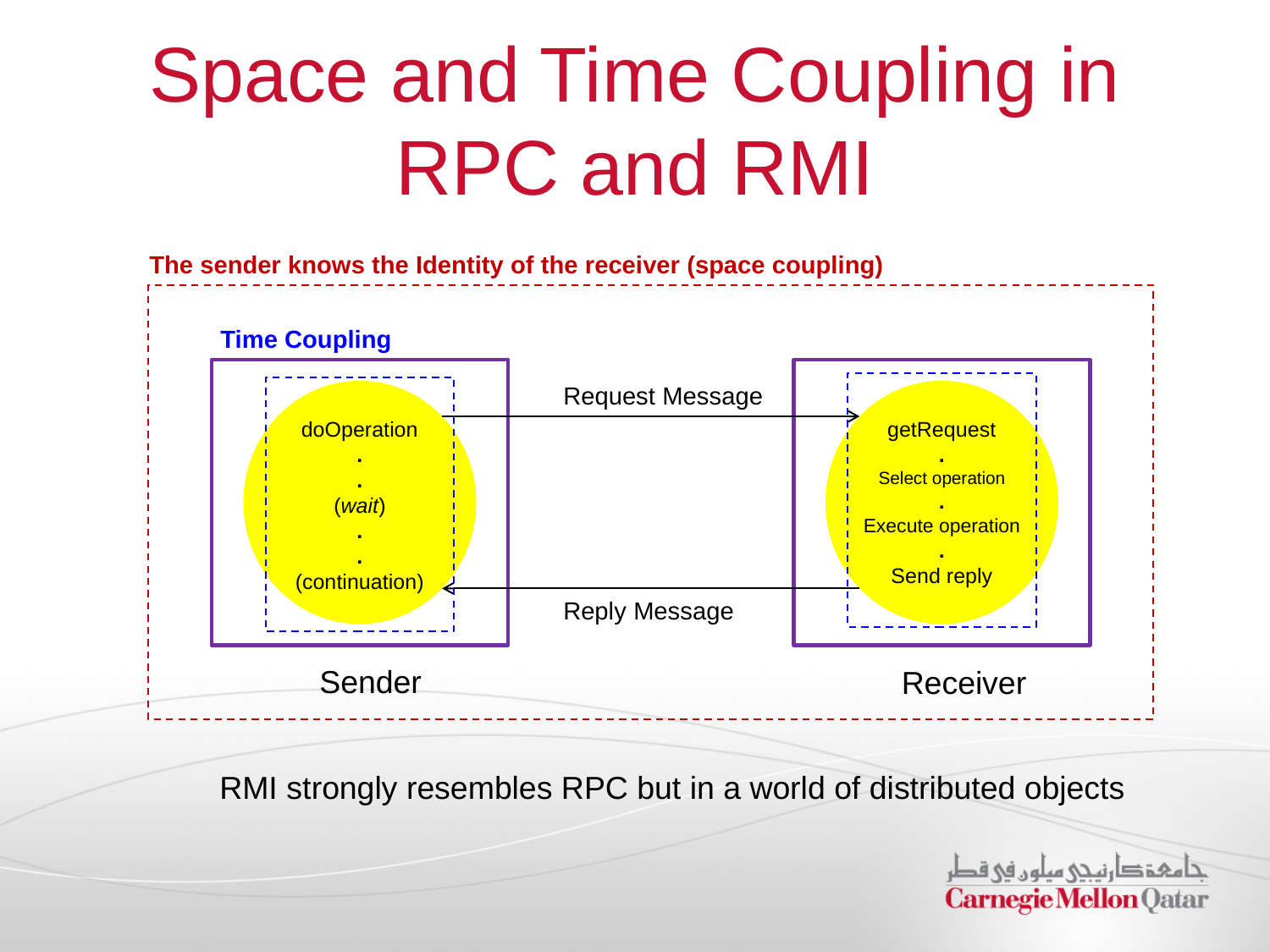

# Space and Time Coupling in RPC and RMI
The sender knows the Identity of the receiver (space coupling)

Time Coupling

Request Message

doOperation
.
.
(wait)
.
.
(continuation)

getRequest
.
Select operation
.
Execute operation
.
Send reply

Reply Message
Sender
Receiver
RMI strongly resembles RPC but in a world of distributed objects